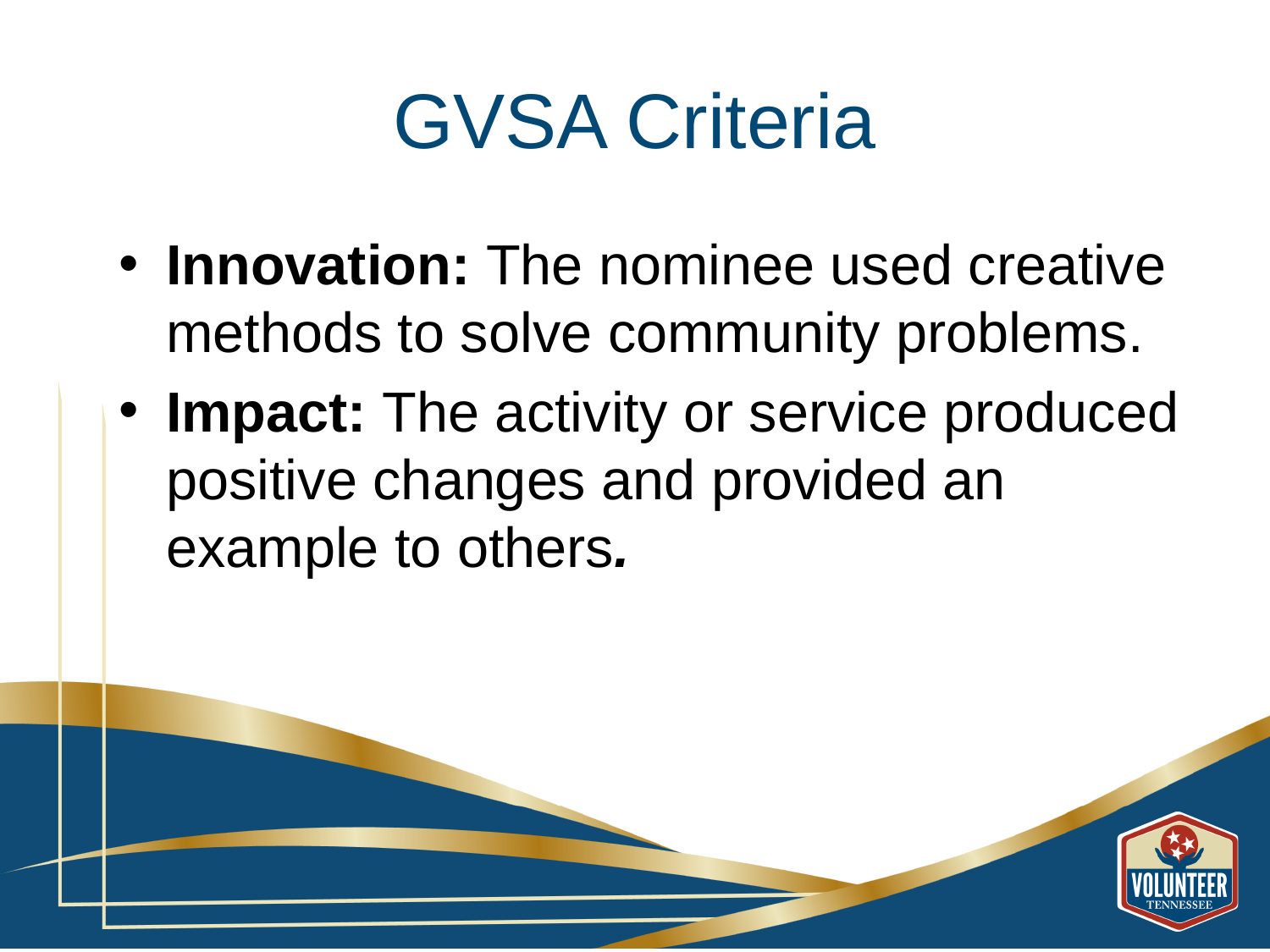

# GVSA Criteria
Innovation: The nominee used creative methods to solve community problems.
Impact: The activity or service produced positive changes and provided an example to others.